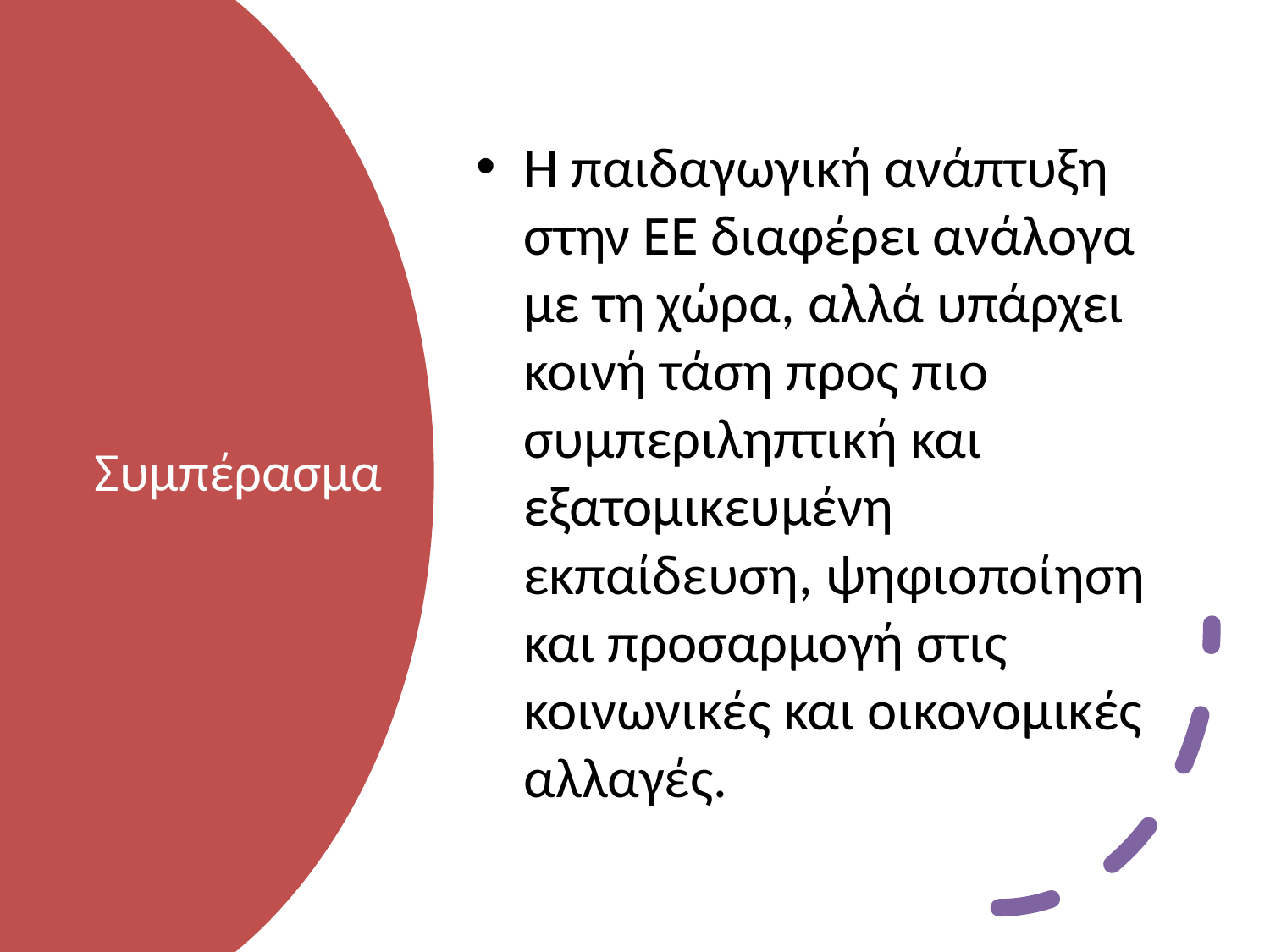

Η παιδαγωγική ανάπτυξη στην ΕΕ διαφέρει ανάλογα με τη χώρα, αλλά υπάρχει κοινή τάση προς πιο συμπεριληπτική και εξατομικευμένη εκπαίδευση, ψηφιοποίηση και προσαρμογή στις κοινωνικές και οικονομικές αλλαγές.
# Συμπέρασμα